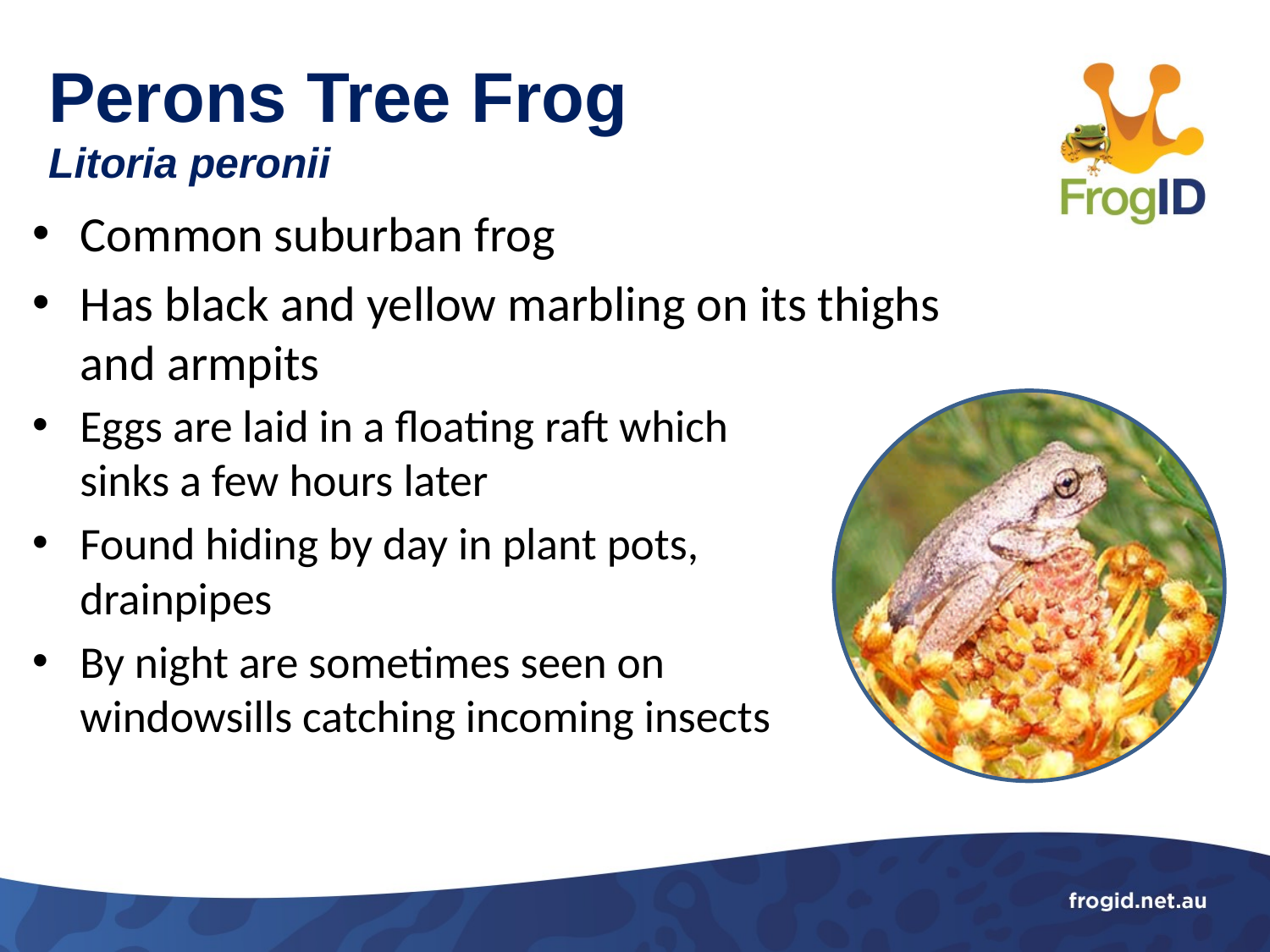

Perons Tree Frog
Litoria peronii
Common suburban frog
Has black and yellow marbling on its thighs and armpits
Eggs are laid in a floating raft which sinks a few hours later
Found hiding by day in plant pots, drainpipes
By night are sometimes seen on windowsills catching incoming insects